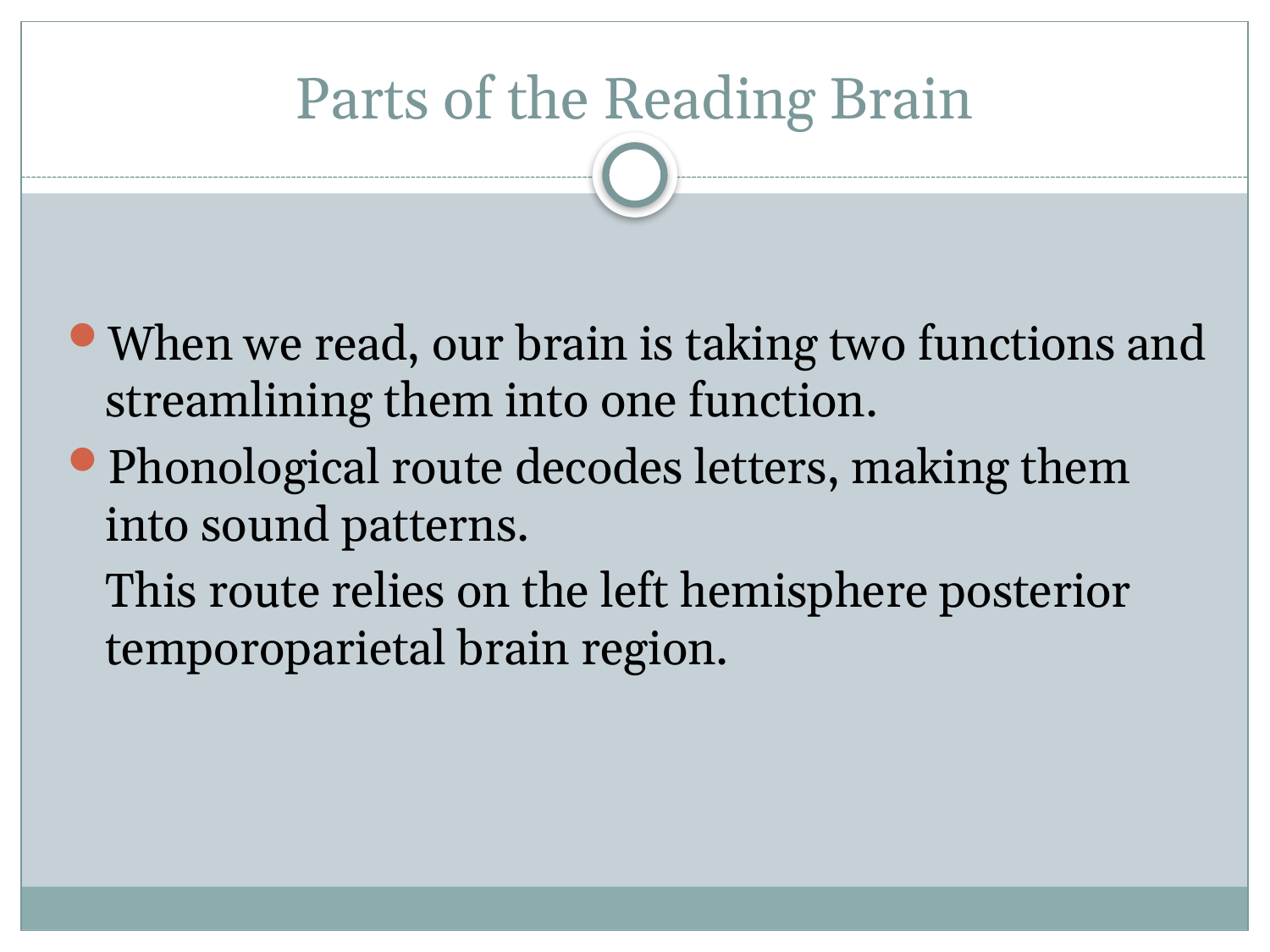

# Parts of the Reading Brain
When we read, our brain is taking two functions and streamlining them into one function.
Phonological route decodes letters, making them into sound patterns.
	This route relies on the left hemisphere posterior temporoparietal brain region.